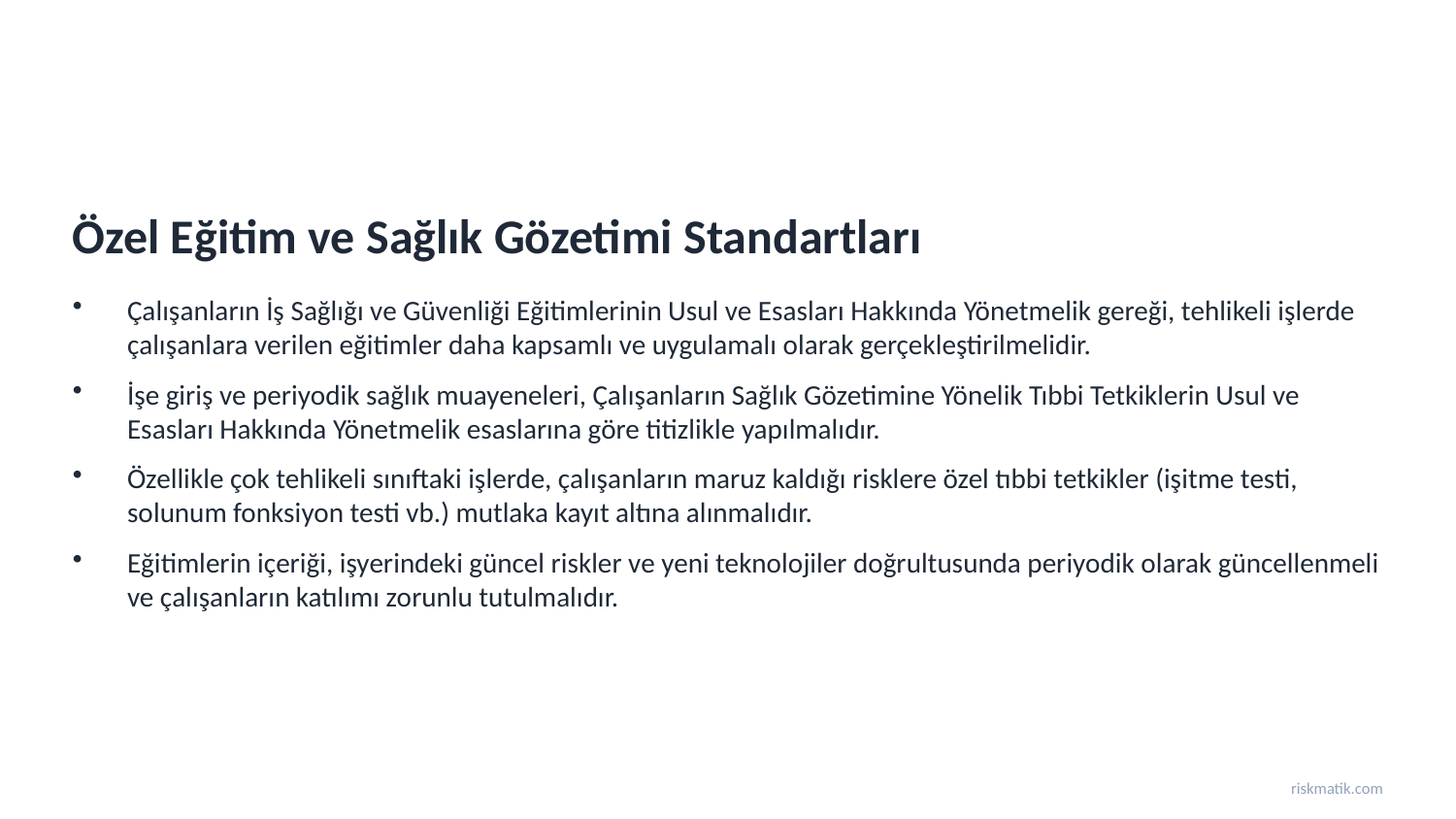

Özel Eğitim ve Sağlık Gözetimi Standartları
Çalışanların İş Sağlığı ve Güvenliği Eğitimlerinin Usul ve Esasları Hakkında Yönetmelik gereği, tehlikeli işlerde çalışanlara verilen eğitimler daha kapsamlı ve uygulamalı olarak gerçekleştirilmelidir.
İşe giriş ve periyodik sağlık muayeneleri, Çalışanların Sağlık Gözetimine Yönelik Tıbbi Tetkiklerin Usul ve Esasları Hakkında Yönetmelik esaslarına göre titizlikle yapılmalıdır.
Özellikle çok tehlikeli sınıftaki işlerde, çalışanların maruz kaldığı risklere özel tıbbi tetkikler (işitme testi, solunum fonksiyon testi vb.) mutlaka kayıt altına alınmalıdır.
Eğitimlerin içeriği, işyerindeki güncel riskler ve yeni teknolojiler doğrultusunda periyodik olarak güncellenmeli ve çalışanların katılımı zorunlu tutulmalıdır.
riskmatik.com